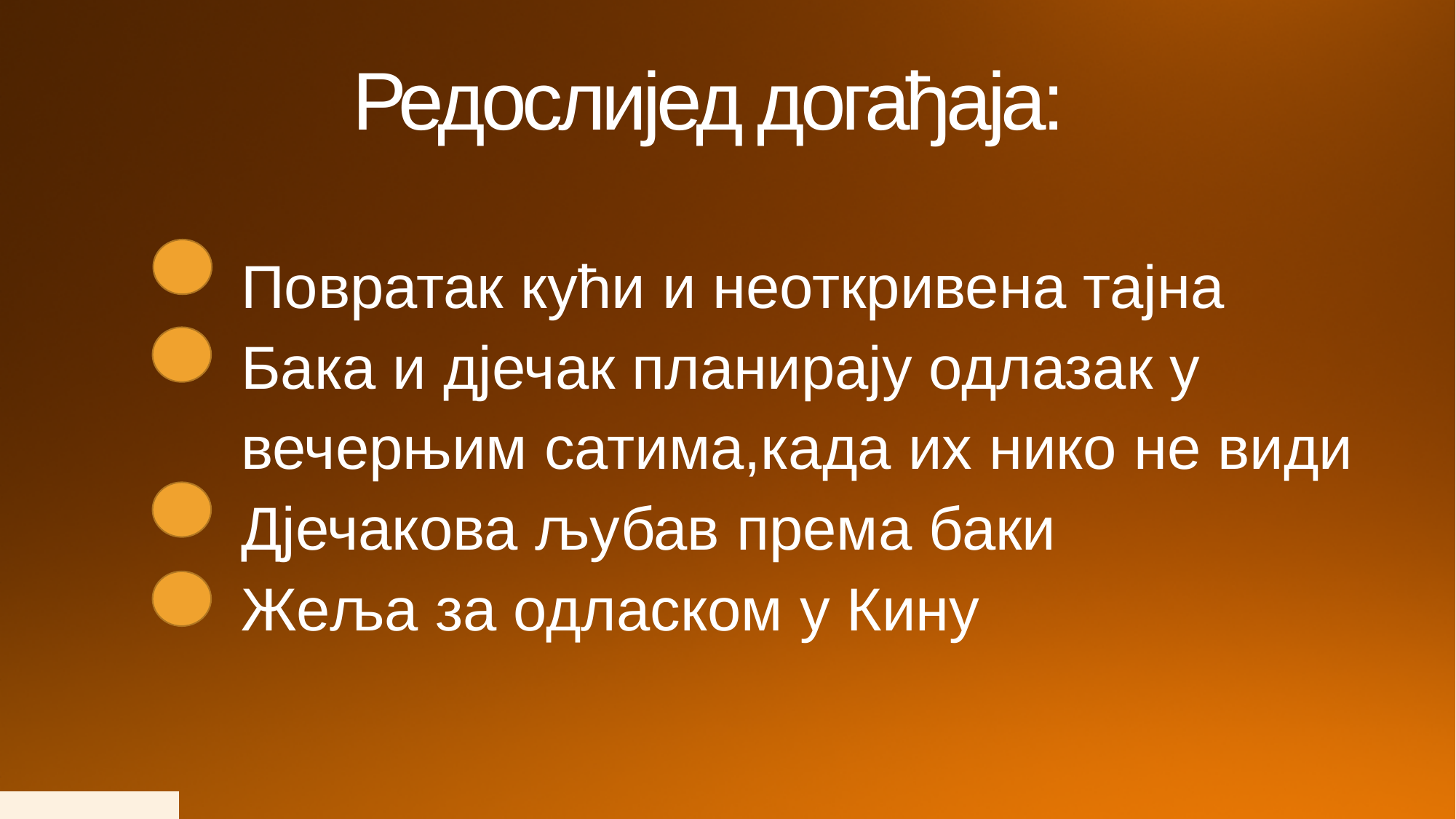

# Редослијед догађаја:

     Повратак кући и неоткривена тајна
     Бака и дјечак планирају одлазак у
     вечерњим сатима,када их нико не види
     Дјечакова љубав према баки
     Жеља за одласком у Кину